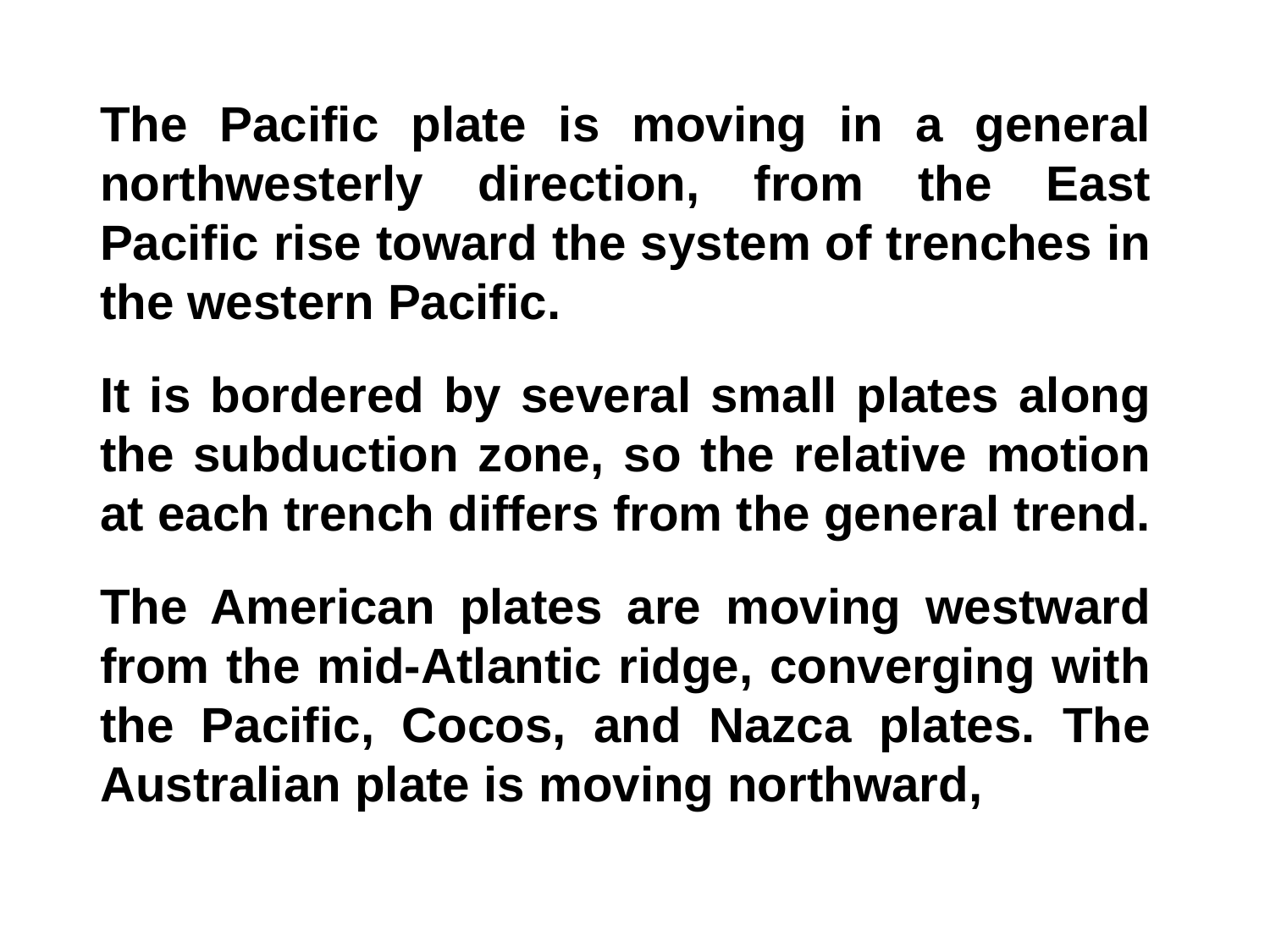

The Pacific plate is moving in a general northwesterly direction, from the East Pacific rise toward the system of trenches in the western Pacific.

It is bordered by several small plates along the subduction zone, so the relative motion at each trench differs from the general trend.

The American plates are moving westward from the mid-Atlantic ridge, converging with the Pacific, Cocos, and Nazca plates. The Australian plate is moving northward,